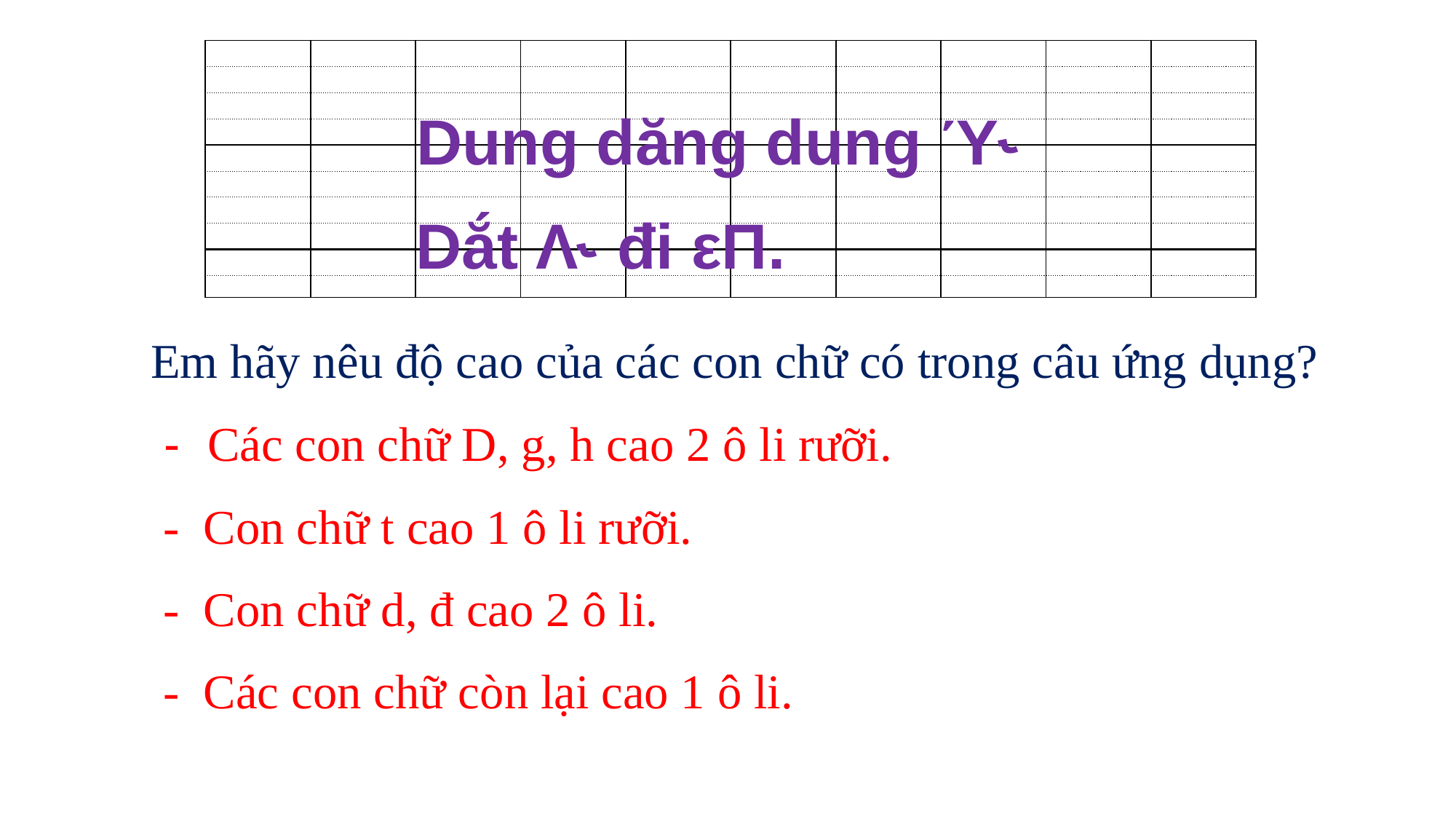

|  |  |  |  |  |  |  |  |  |  |
| --- | --- | --- | --- | --- | --- | --- | --- | --- | --- |
|  |  |  |  |  |  |  |  |  |  |
|  |  |  |  |  |  |  |  |  |  |
|  |  |  |  |  |  |  |  |  |  |
|  |  |  |  |  |  |  |  |  |  |
|  |  |  |  |  |  |  |  |  |  |
|  |  |  |  |  |  |  |  |  |  |
|  |  |  |  |  |  |  |  |  |  |
|  |  |  |  |  |  |  |  |  |  |
|  |  |  |  |  |  |  |  |  |  |
Dung dăng dung Ύ˞
Dắt Λ˞ đi εΠ.
Em hãy nêu độ cao của các con chữ có trong câu ứng dụng?
 -  Các con chữ D, g, h cao 2 ô li rưỡi.
 -  Con chữ t cao 1 ô li rưỡi.
 -  Con chữ d, đ cao 2 ô li.
 -  Các con chữ còn lại cao 1 ô li.